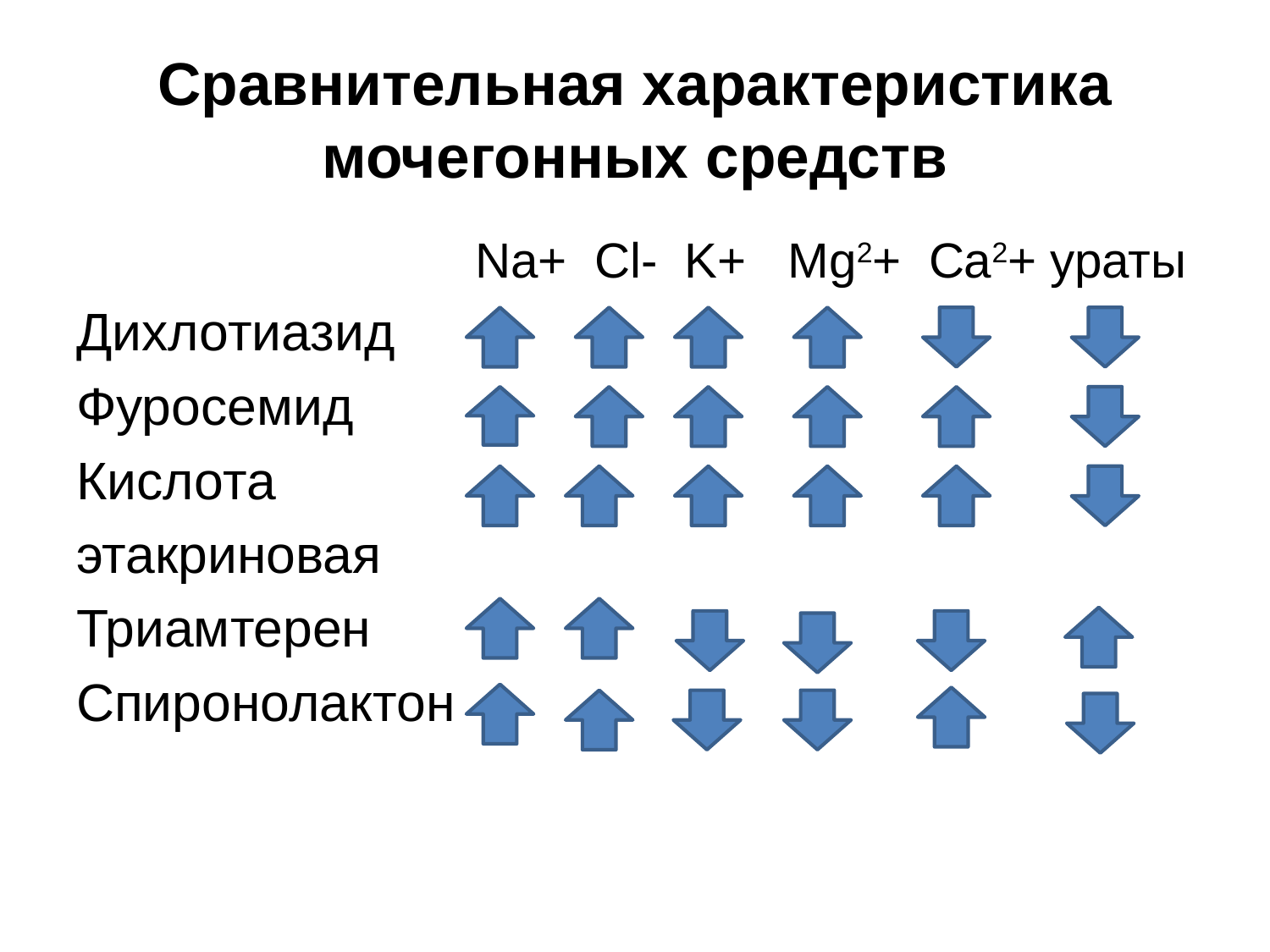

# Сравнительная характеристика мочегонных средств
                             Na+  Cl-  K+   Mg2+  Ca2+ ураты
Дихлотиазид
Фуросемид
Кислота
этакриновая
Триамтерен
Спиронолактон